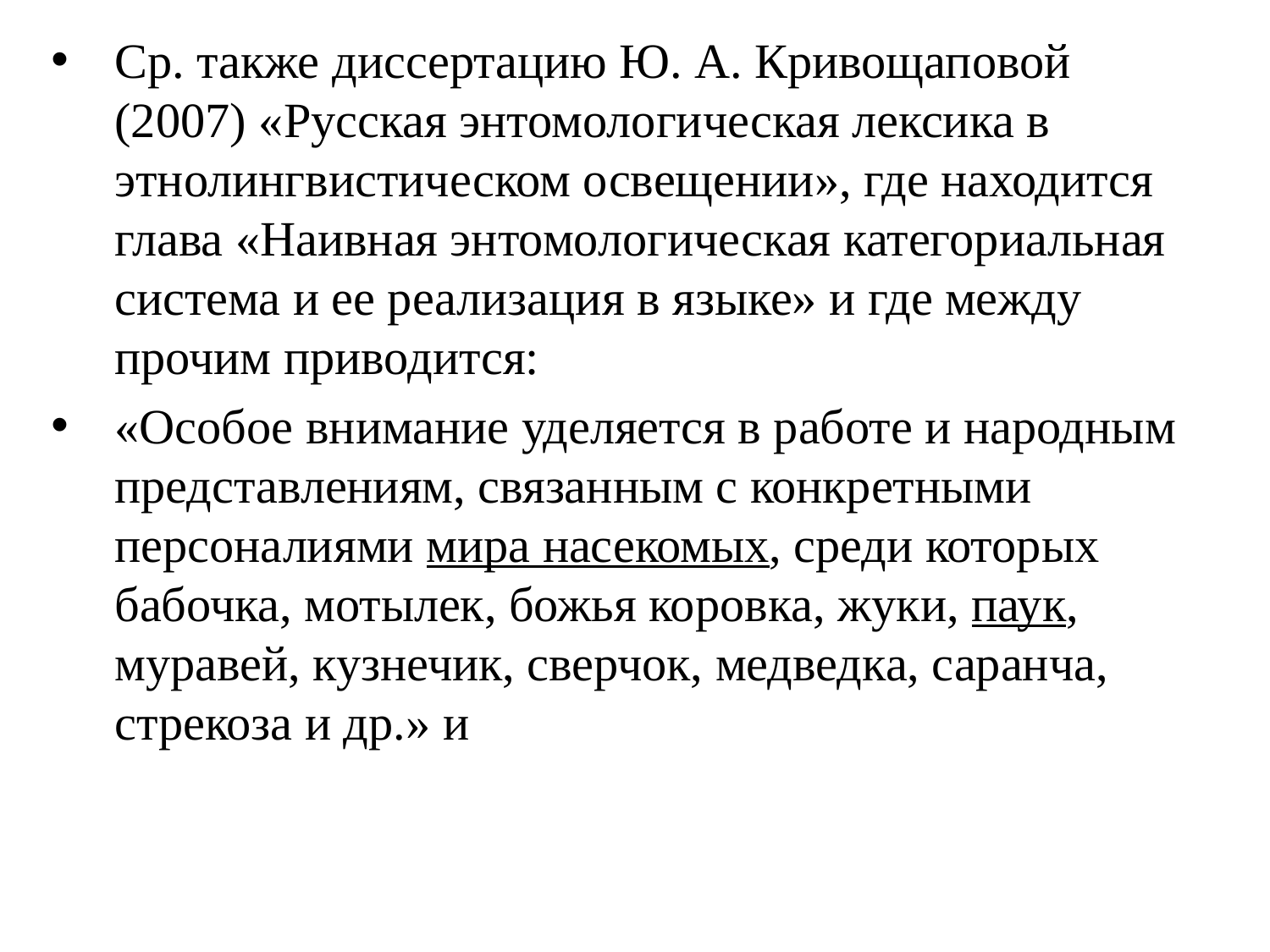

Ср. также диссертацию Ю. А. Кривощаповой (2007) «Русская энтомологическая лексика в этнолингвистическом освещении», где находится глава «Наивная энтомологическая категориальная система и ее реализация в языке» и где между прочим приводится:
«Особое внимание уделяется в работе и народным представлениям, связанным с конкретными персоналиями мира насекомых, среди которых бабочка, мотылек, божья коровка, жуки, паук, муравей, кузнечик, сверчок, медведка, саранча, стрекоза и др.» и